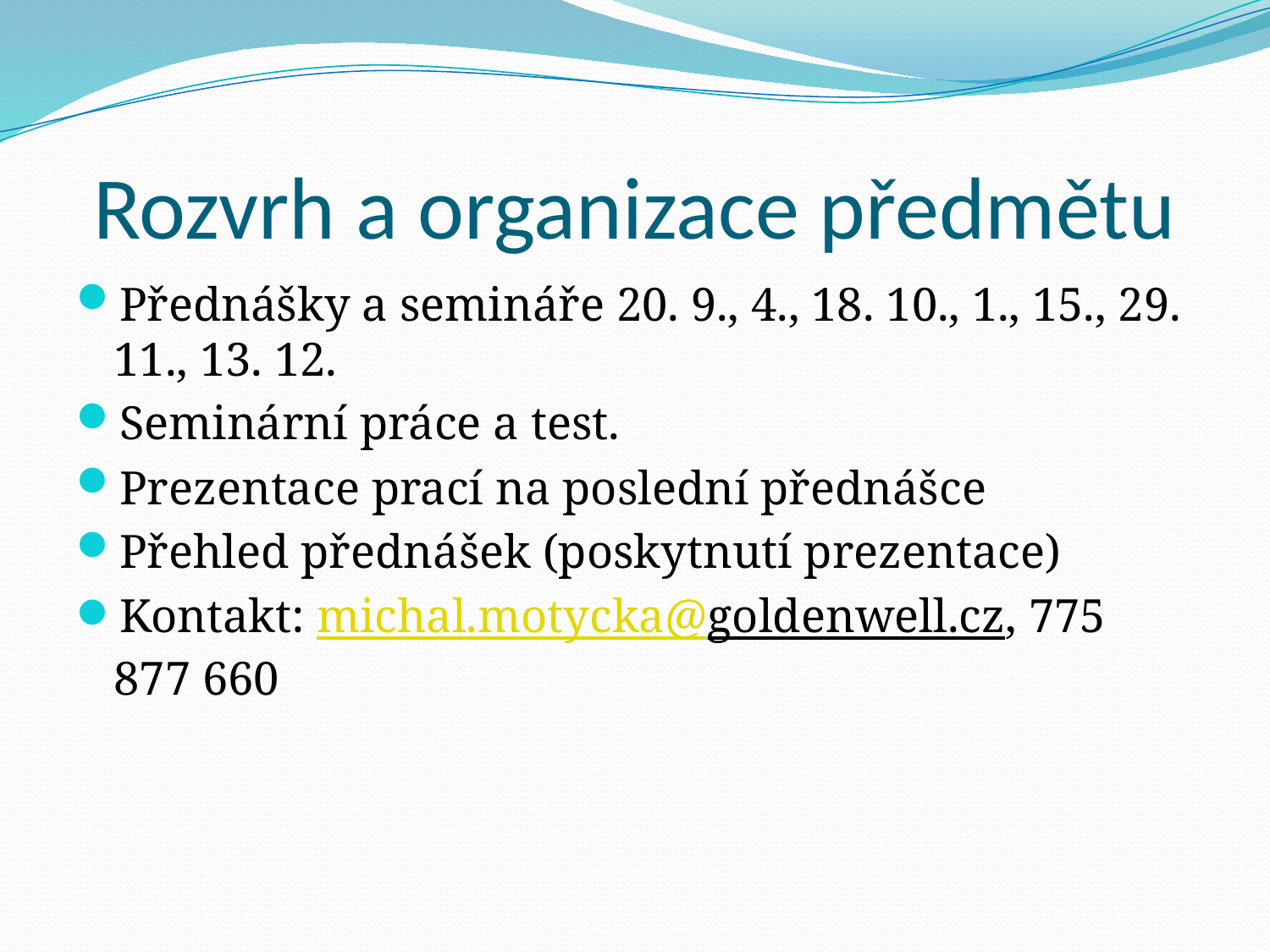

# Rozvrh a organizace předmětu
Přednášky a semináře 20. 9., 4., 18. 10., 1., 15., 29. 11., 13. 12.
Seminární práce a test.
Prezentace prací na poslední přednášce
Přehled přednášek (poskytnutí prezentace)
Kontakt: michal.motycka@goldenwell.cz, 775 877 660